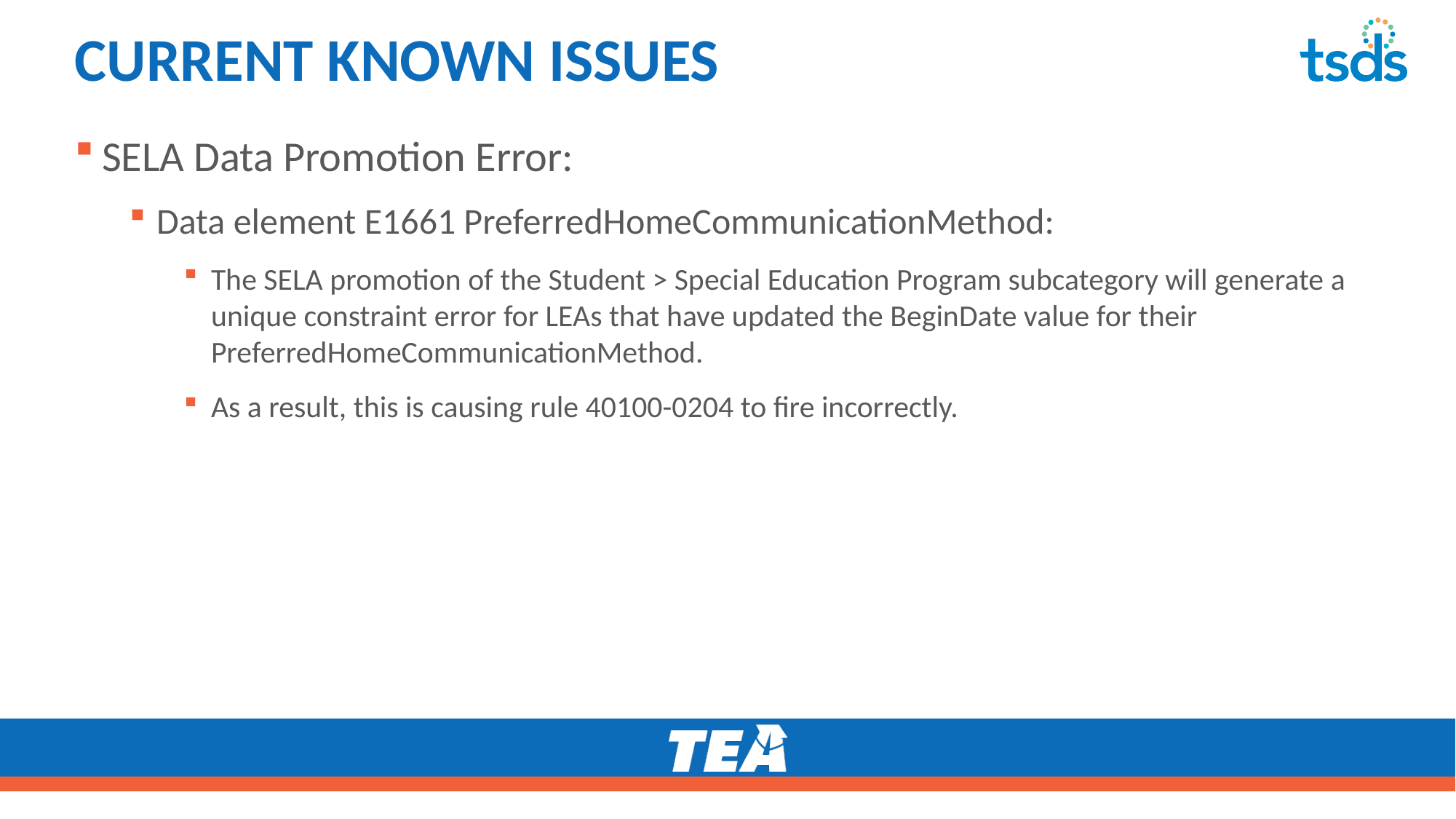

# CURRENT KNOWN ISSUES 1
SELA Data Promotion Error:
Data element E1661 PreferredHomeCommunicationMethod:
The SELA promotion of the Student > Special Education Program subcategory will generate a unique constraint error for LEAs that have updated the BeginDate value for their PreferredHomeCommunicationMethod.
As a result, this is causing rule 40100-0204 to fire incorrectly.